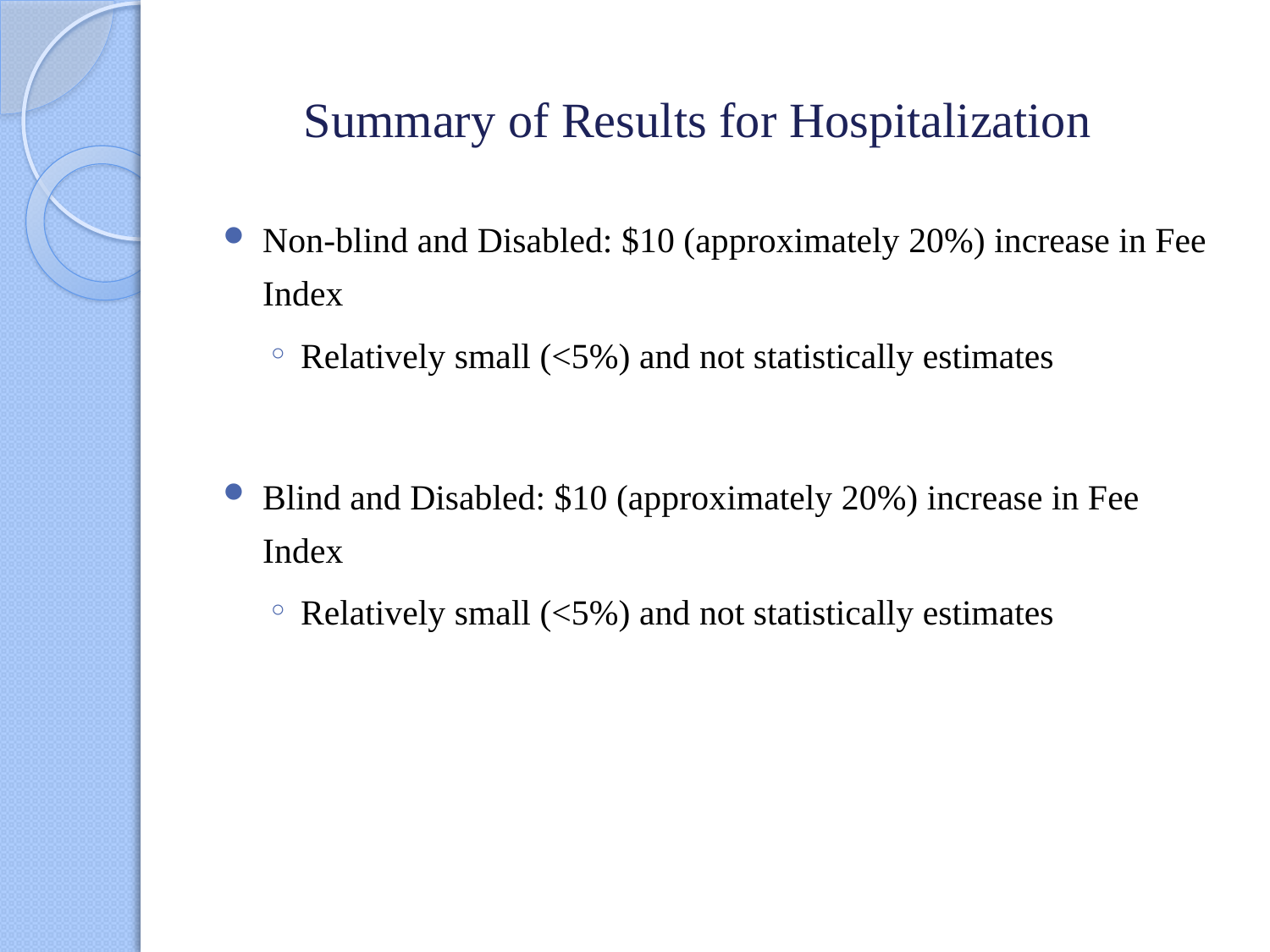

# Summary of Results for Hospitalization
Non-blind and Disabled: $10 (approximately 20%) increase in Fee Index
Relatively small (<5%) and not statistically estimates

Blind and Disabled: $10 (approximately 20%) increase in Fee Index
Relatively small (<5%) and not statistically estimates